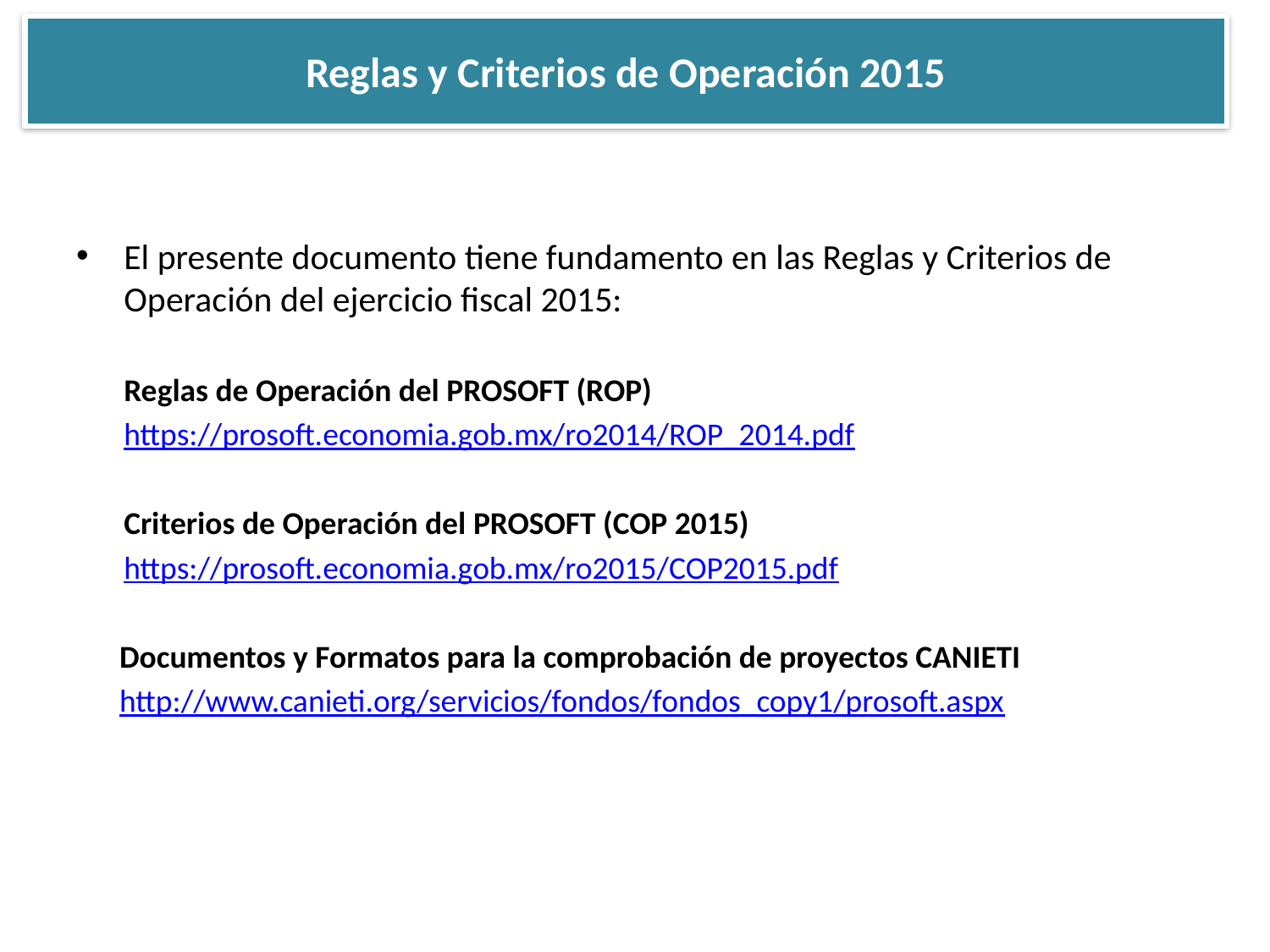

Reglas y Criterios de Operación 2015
El presente documento tiene fundamento en las Reglas y Criterios de Operación del ejercicio fiscal 2015:

	Reglas de Operación del PROSOFT (ROP)
	https://prosoft.economia.gob.mx/ro2014/ROP_2014.pdf

	Criterios de Operación del PROSOFT (COP 2015)
	https://prosoft.economia.gob.mx/ro2015/COP2015.pdf

      Documentos y Formatos para la comprobación de proyectos CANIETI
      http://www.canieti.org/servicios/fondos/fondos_copy1/prosoft.aspx